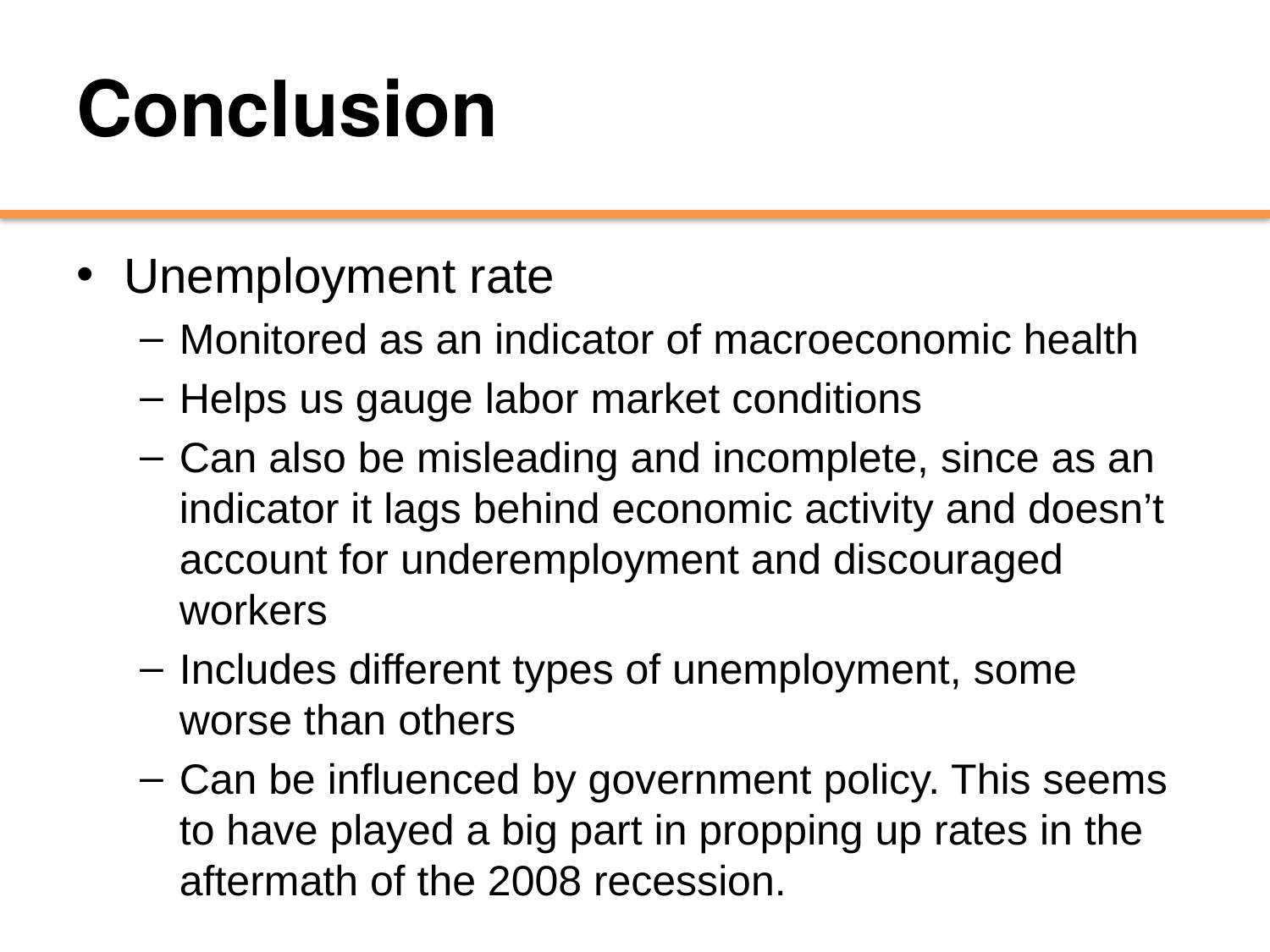

# Conclusion
Unemployment rate
Monitored as an indicator of macroeconomic health
Helps us gauge labor market conditions
Can also be misleading and incomplete, since as an indicator it lags behind economic activity and doesn’t account for underemployment and discouraged workers
Includes different types of unemployment, some worse than others
Can be influenced by government policy. This seems to have played a big part in propping up rates in the aftermath of the 2008 recession.